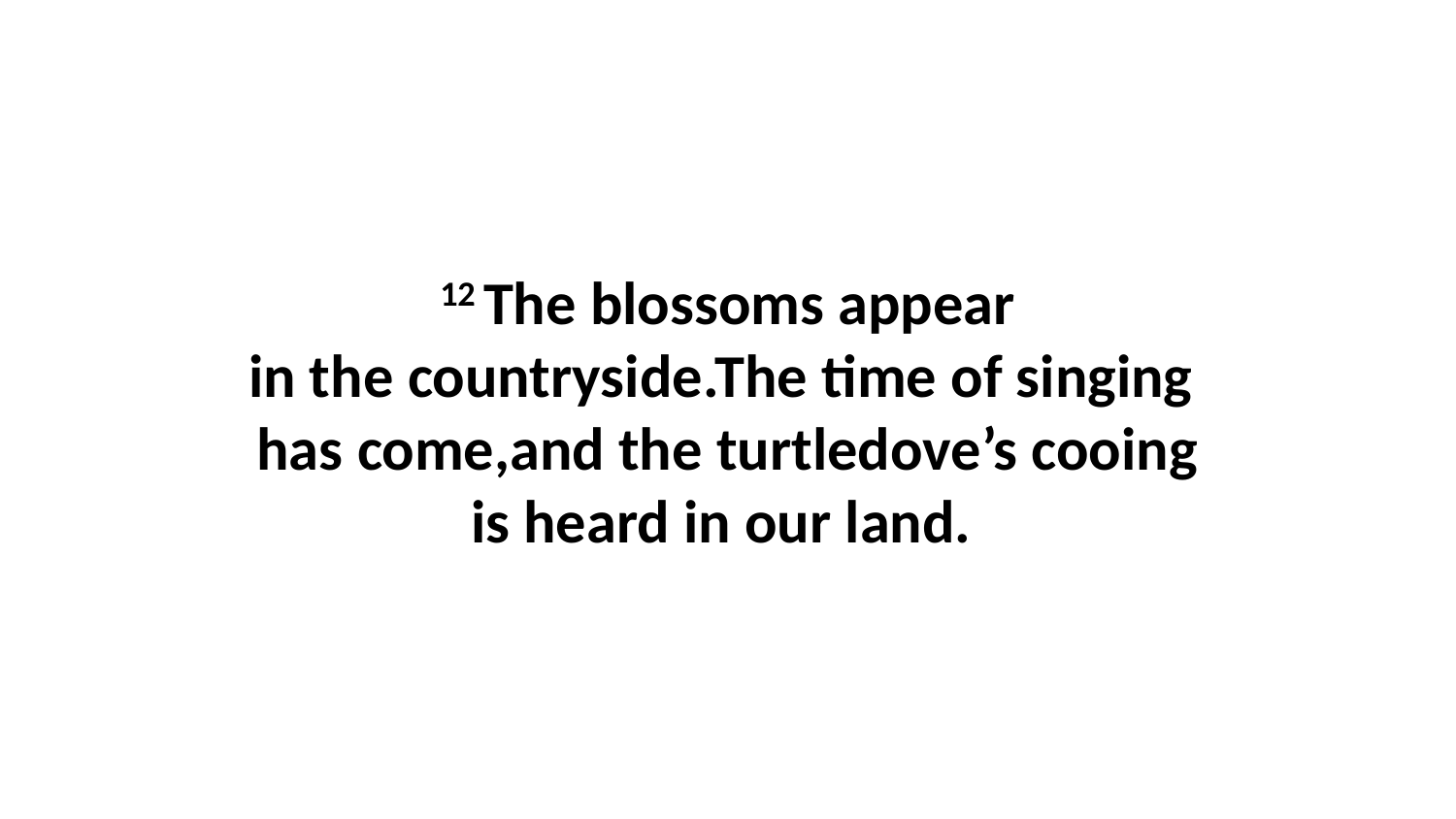

12 The blossoms appear in the countryside.The time of singing  has come,and the turtledove’s cooing is heard in our land.